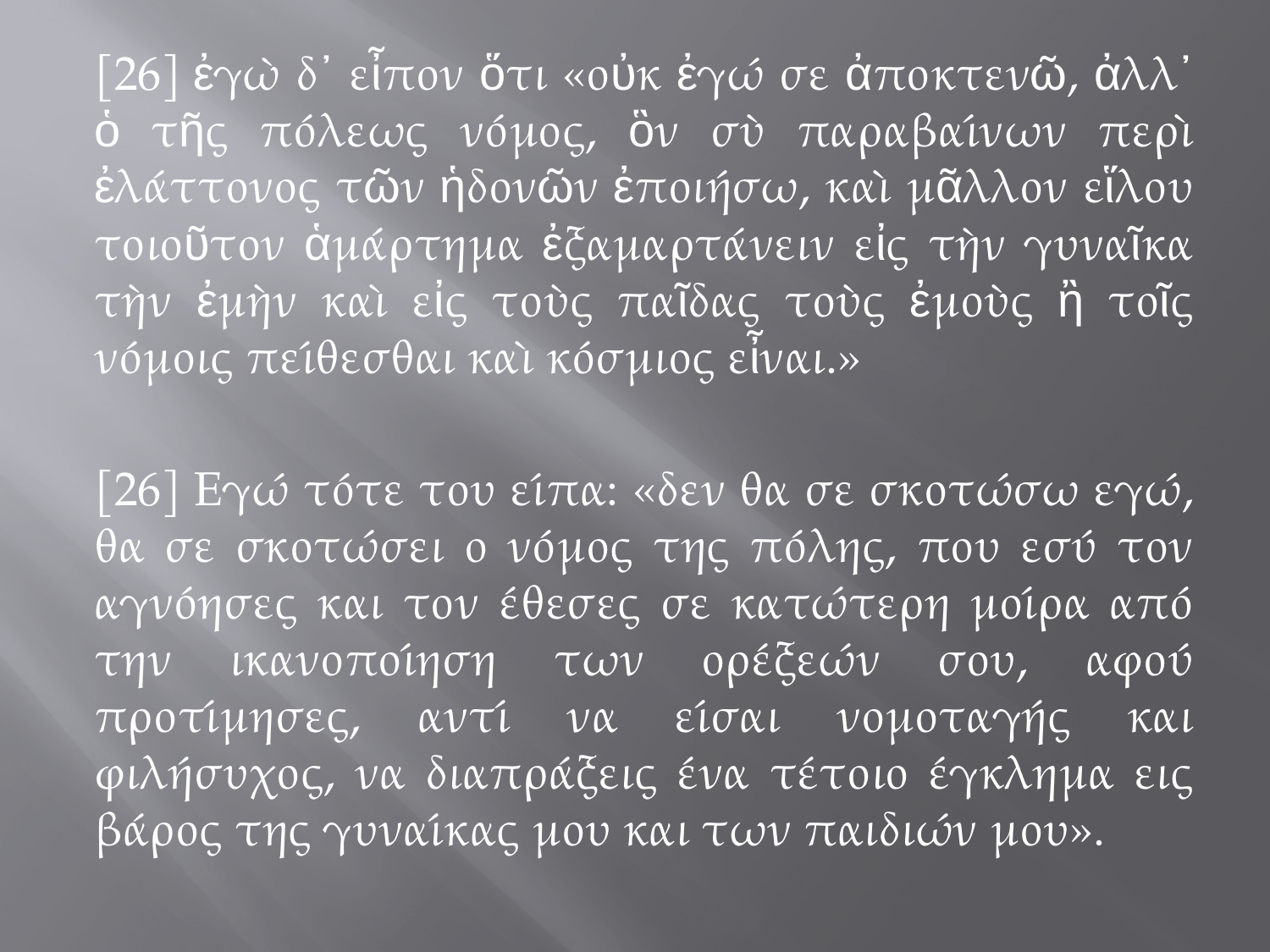

[26] ἐγὼ δ᾽ εἶπον ὅτι «οὐκ ἐγώ σε ἀποκτενῶ, ἀλλ᾽ ὁ τῆς πόλεως νόμος, ὃν σὺ παραβαίνων περὶ ἐλάττονος τῶν ἡδονῶν ἐποιήσω, καὶ μᾶλλον εἵλου τοιοῦτον ἁμάρτημα ἐξαμαρτάνειν εἰς τὴν γυναῖκα τὴν ἐμὴν καὶ εἰς τοὺς παῖδας τοὺς ἐμοὺς ἢ τοῖς νόμοις πείθεσθαι καὶ κόσμιος εἶναι.»

[26] Εγώ τότε του είπα: «δεν θα σε σκοτώσω εγώ, θα σε σκοτώσει ο νόμος της πόλης, που εσύ τον αγνόησες και τον έθεσες σε κατώτερη μοίρα από την ικανοποίηση των ορέξεών σου, αφού προτίμησες, αντί να είσαι νομοταγής και φιλήσυχος, να διαπράξεις ένα τέτοιο έγκλημα εις βάρος της γυναίκας μου και των παιδιών μου».

#